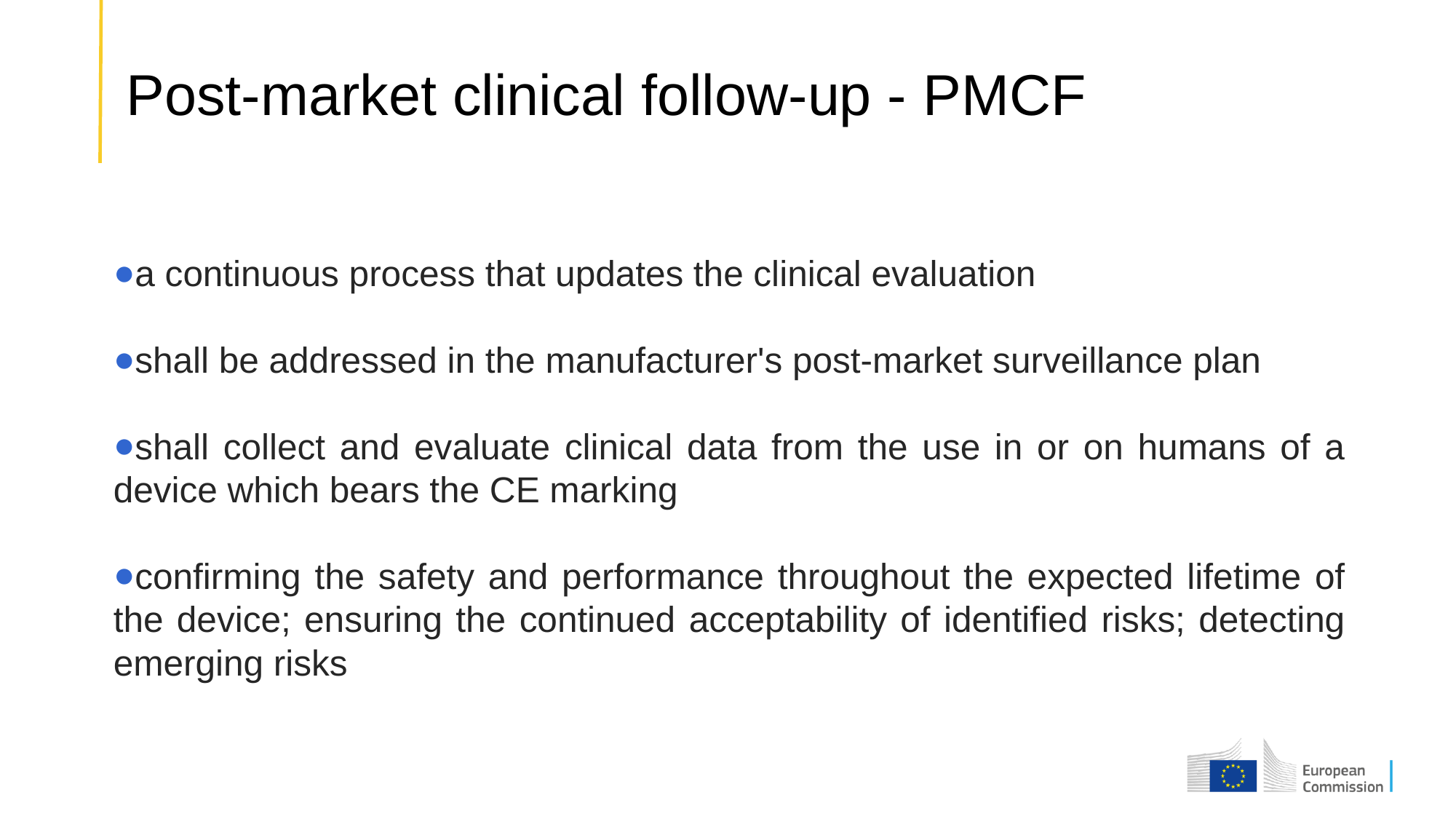

# Post-market clinical follow-up - PMCF

a continuous process that updates the clinical evaluation

shall be addressed in the manufacturer's post-market surveillance plan

shall collect and evaluate clinical data from the use in or on humans of a device which bears the CE marking

confirming the safety and performance throughout the expected lifetime of the device; ensuring the continued acceptability of identified risks; detecting emerging risks